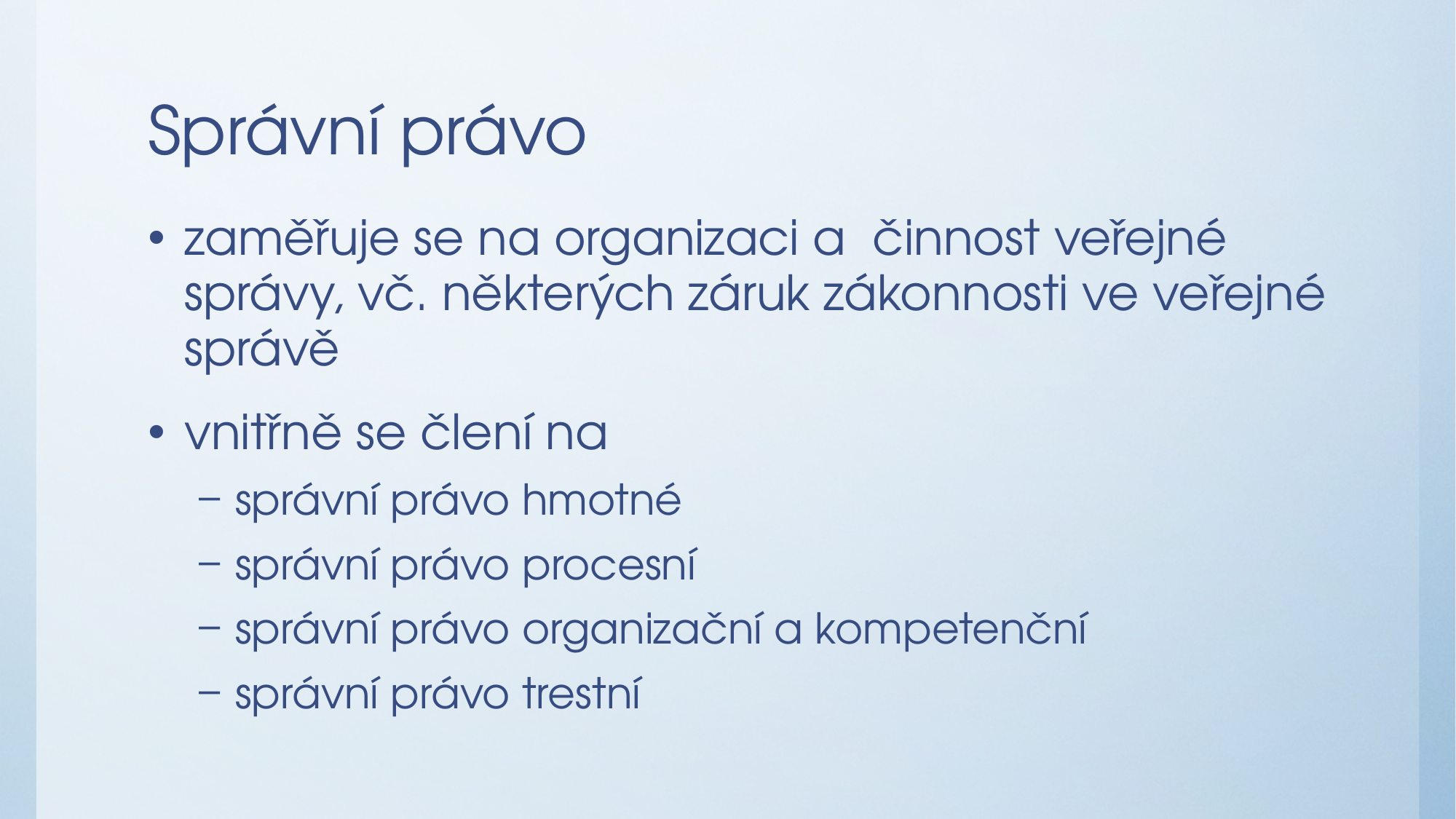

# Správní právo
zaměřuje se na organizaci a  činnost veřejné správy, vč. některých záruk zákonnosti ve veřejné správě
vnitřně se člení na
správní právo hmotné
správní právo procesní
správní právo organizační a kompetenční
správní právo trestní